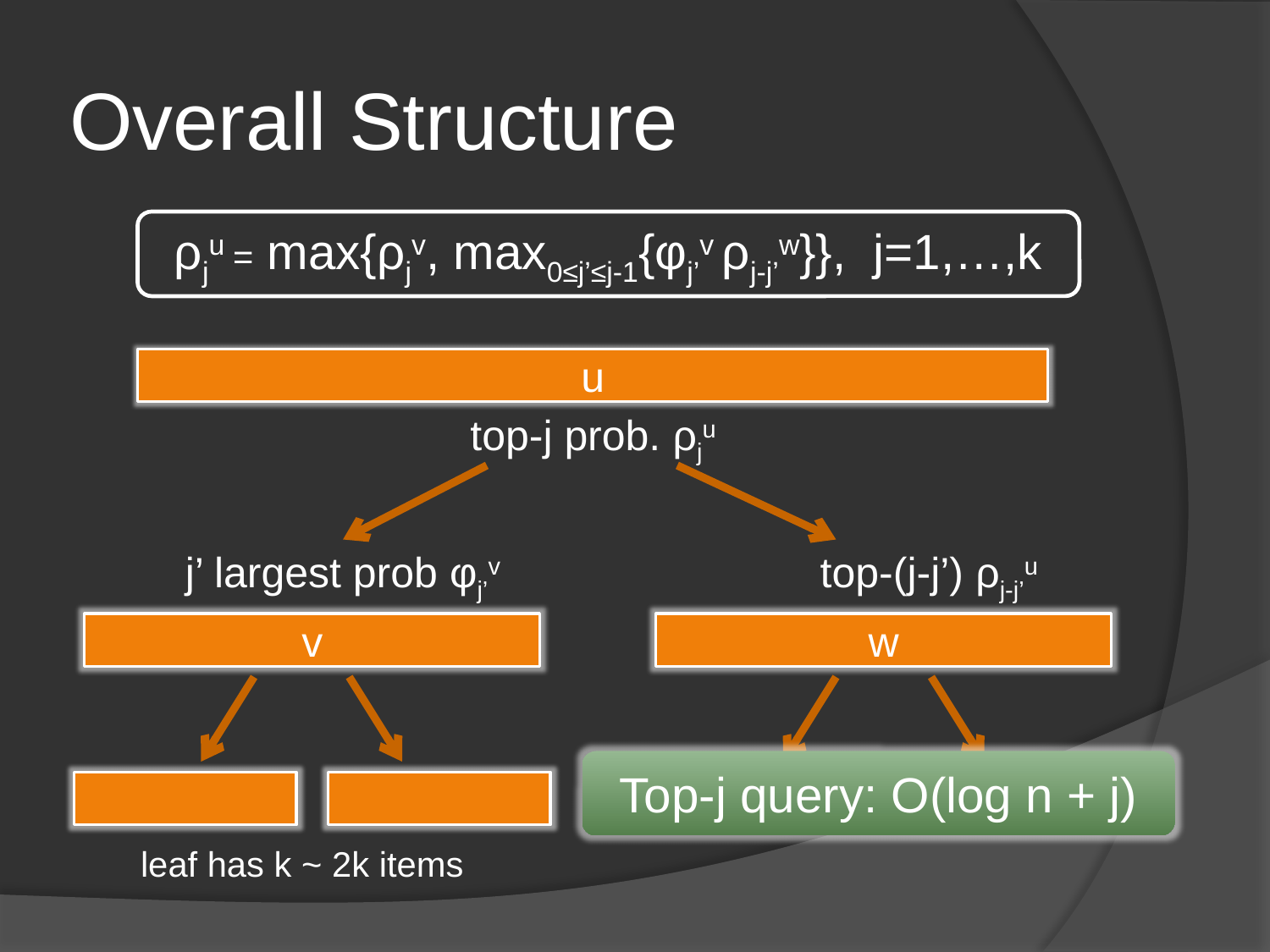

# Overall Structure
ρju = max{ρjv, max0≤j’≤j-1{φj’v ρj-j’w}},  j=1,…,k
u
top-j prob. ρju
j’ largest prob φj’v
top-(j-j’) ρj-j’u
v
w
Top-j query: O(log n + j)

leaf has k ~ 2k items